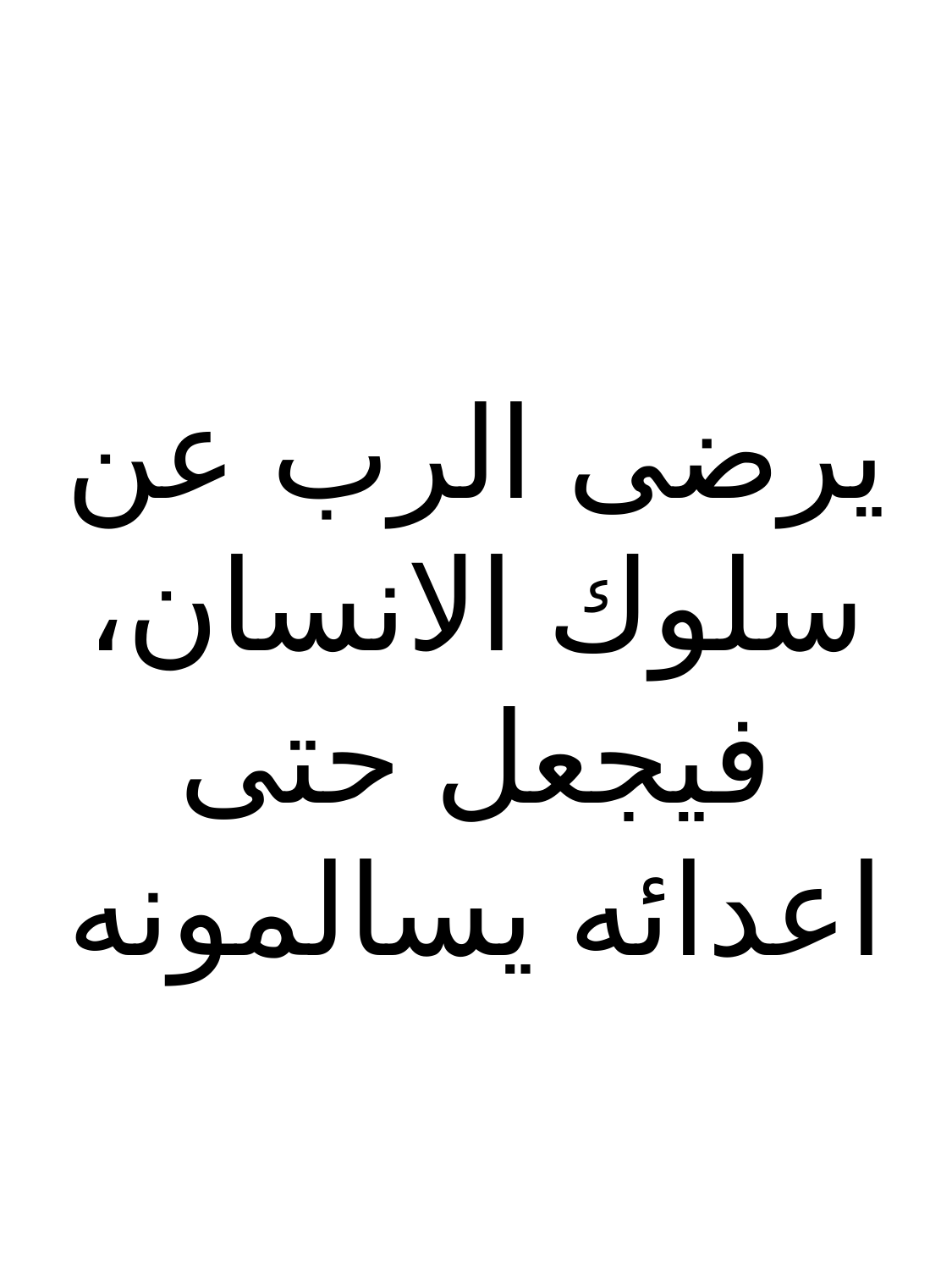

يرضى الرب عن سلوك الانسان، فيجعل حتى اعدائه يسالمونه